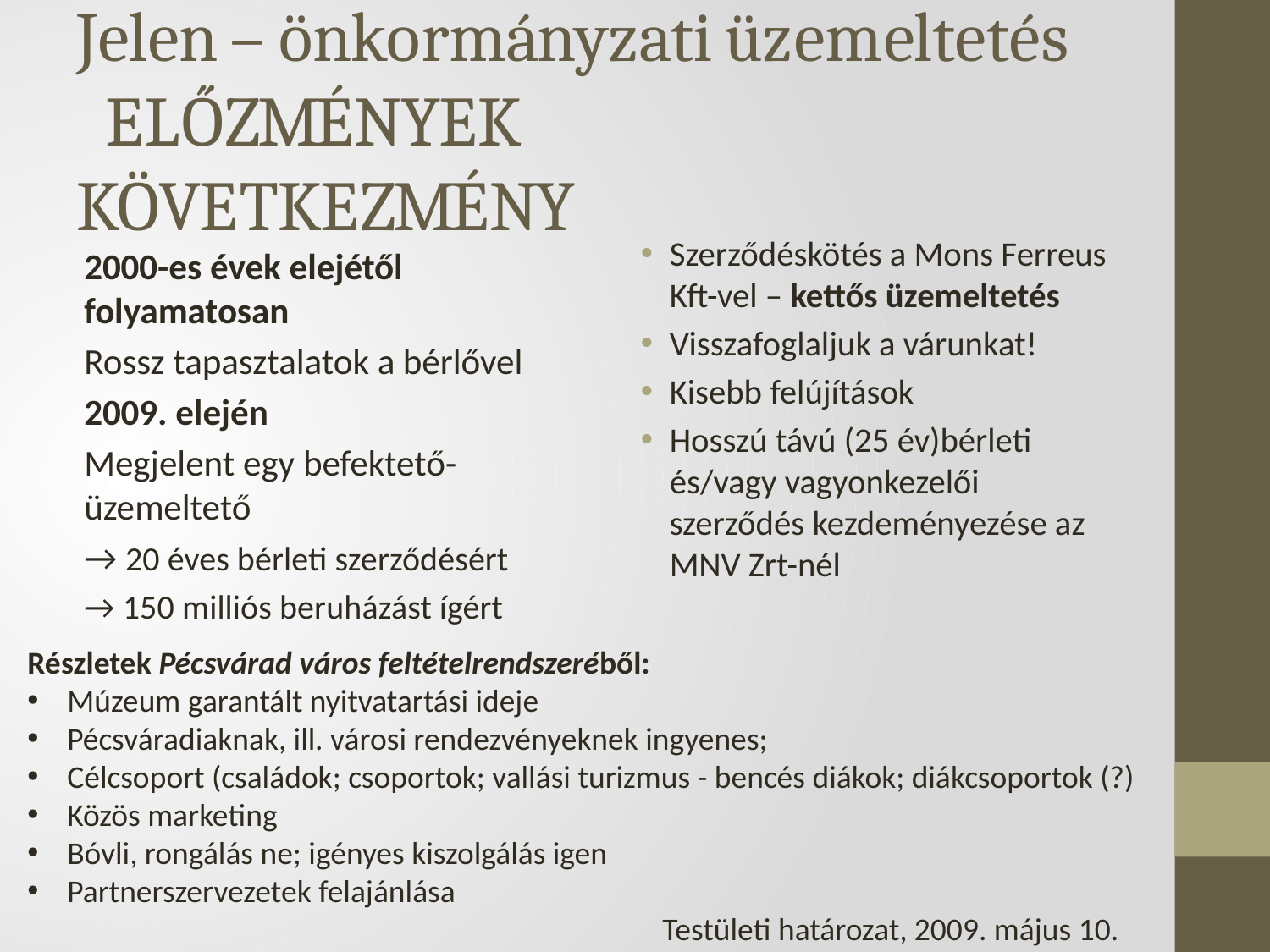

# Jelen – önkormányzati üzemeltetés előzmények                 következmény

Szerződéskötés a Mons Ferreus Kft-vel – kettős üzemeltetés
Visszafoglaljuk a várunkat!
Kisebb felújítások
Hosszú távú (25 év)bérleti és/vagy vagyonkezelői szerződés kezdeményezése az MNV Zrt-nél

2000-es évek elejétől folyamatosan
Rossz tapasztalatok a bérlővel
2009. elején
Megjelent egy befektető-üzemeltető
→ 20 éves bérleti szerződésért
→ 150 milliós beruházást ígért

Részletek Pécsvárad város feltételrendszeréből:
Múzeum garantált nyitvatartási ideje
Pécsváradiaknak, ill. városi rendezvényeknek ingyenes;
Célcsoport (családok; csoportok; vallási turizmus - bencés diákok; diákcsoportok (?)
Közös marketing
Bóvli, rongálás ne; igényes kiszolgálás igen
Partnerszervezetek felajánlása
					Testületi határozat, 2009. május 10.